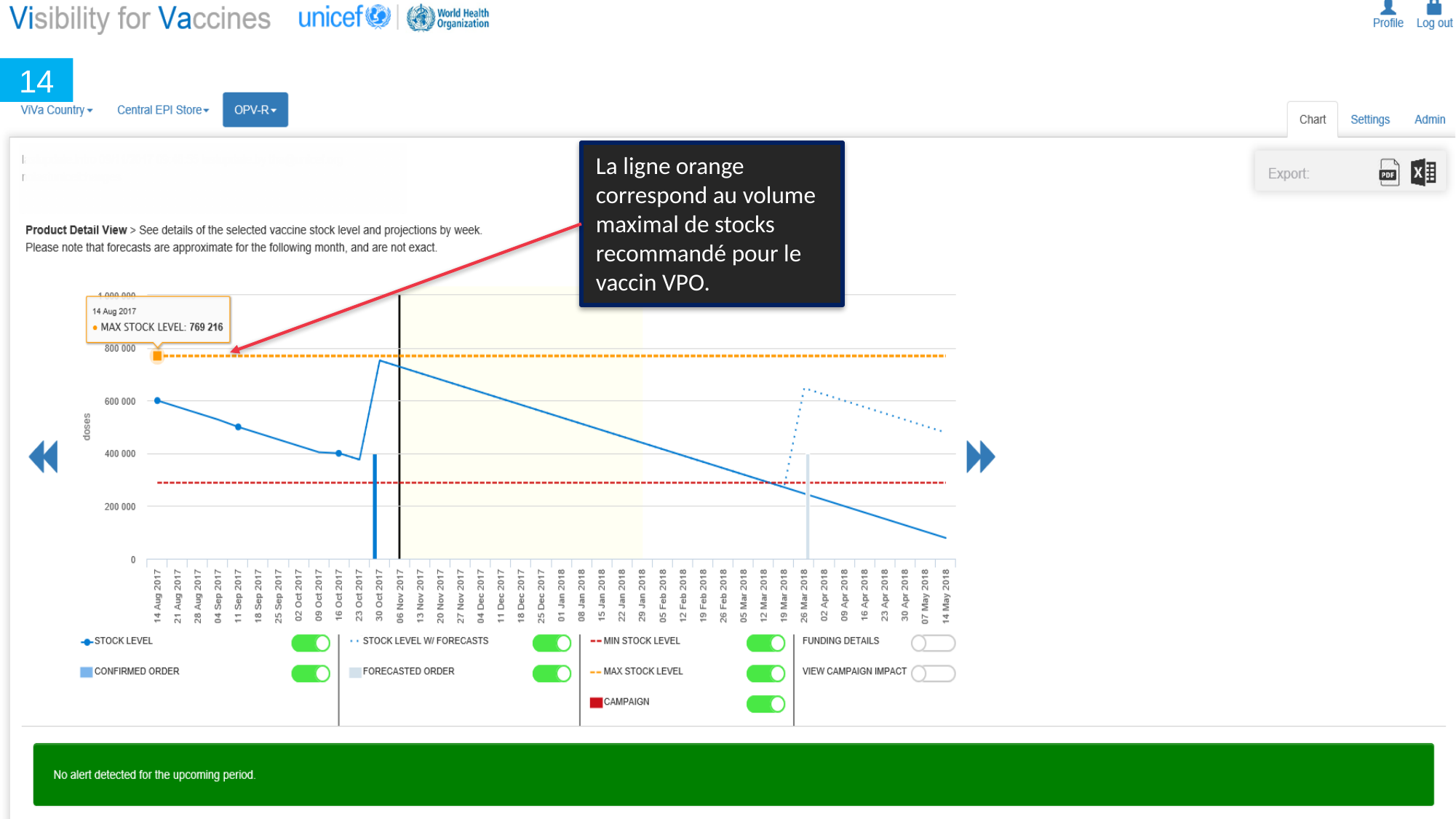

14
La ligne orange correspond au volume maximal de stocks recommandé pour le vaccin VPO.